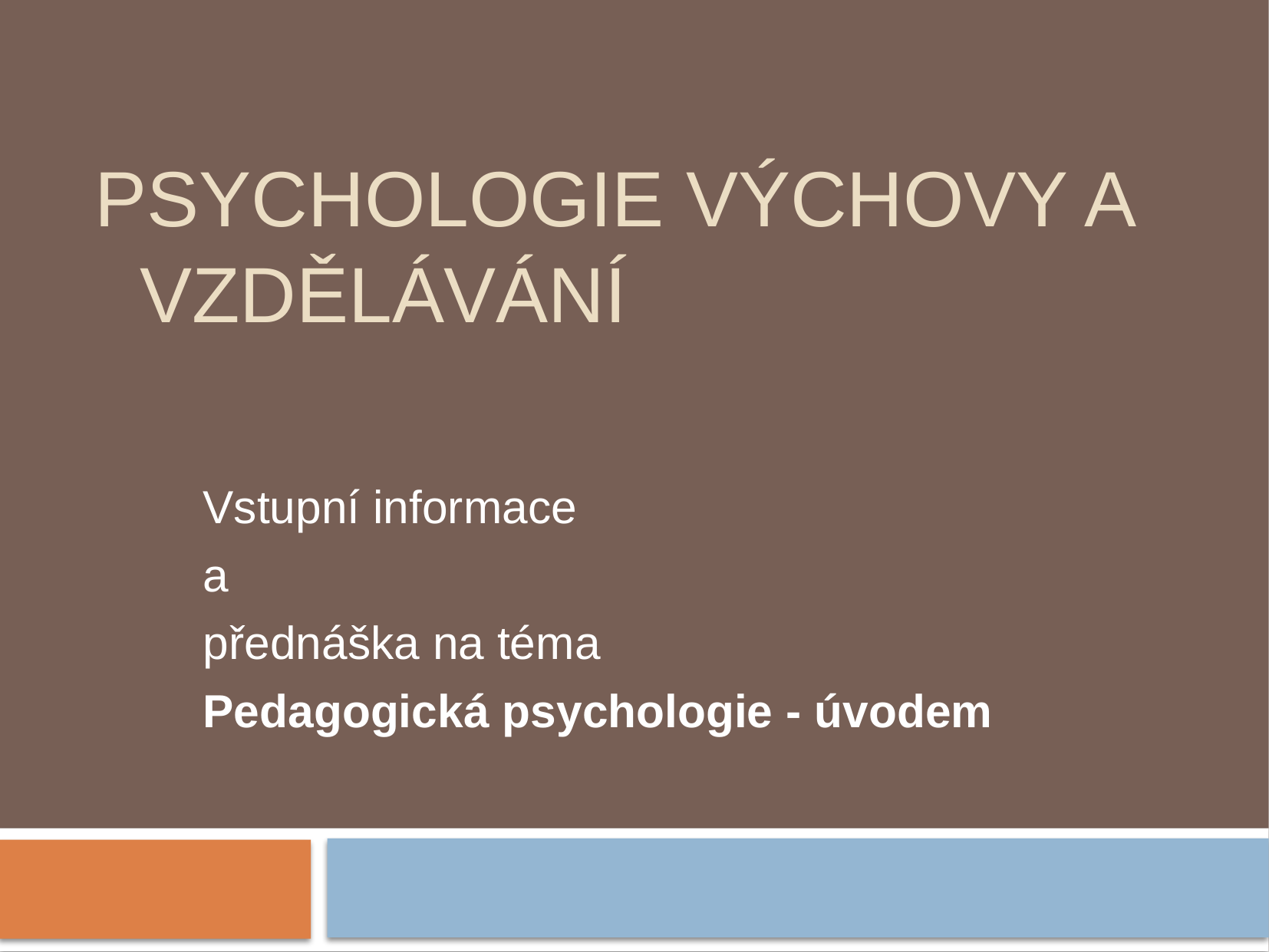

# Psychologie výchovy a vzdělávání
Vstupní informace
a
přednáška na téma
Pedagogická psychologie - úvodem